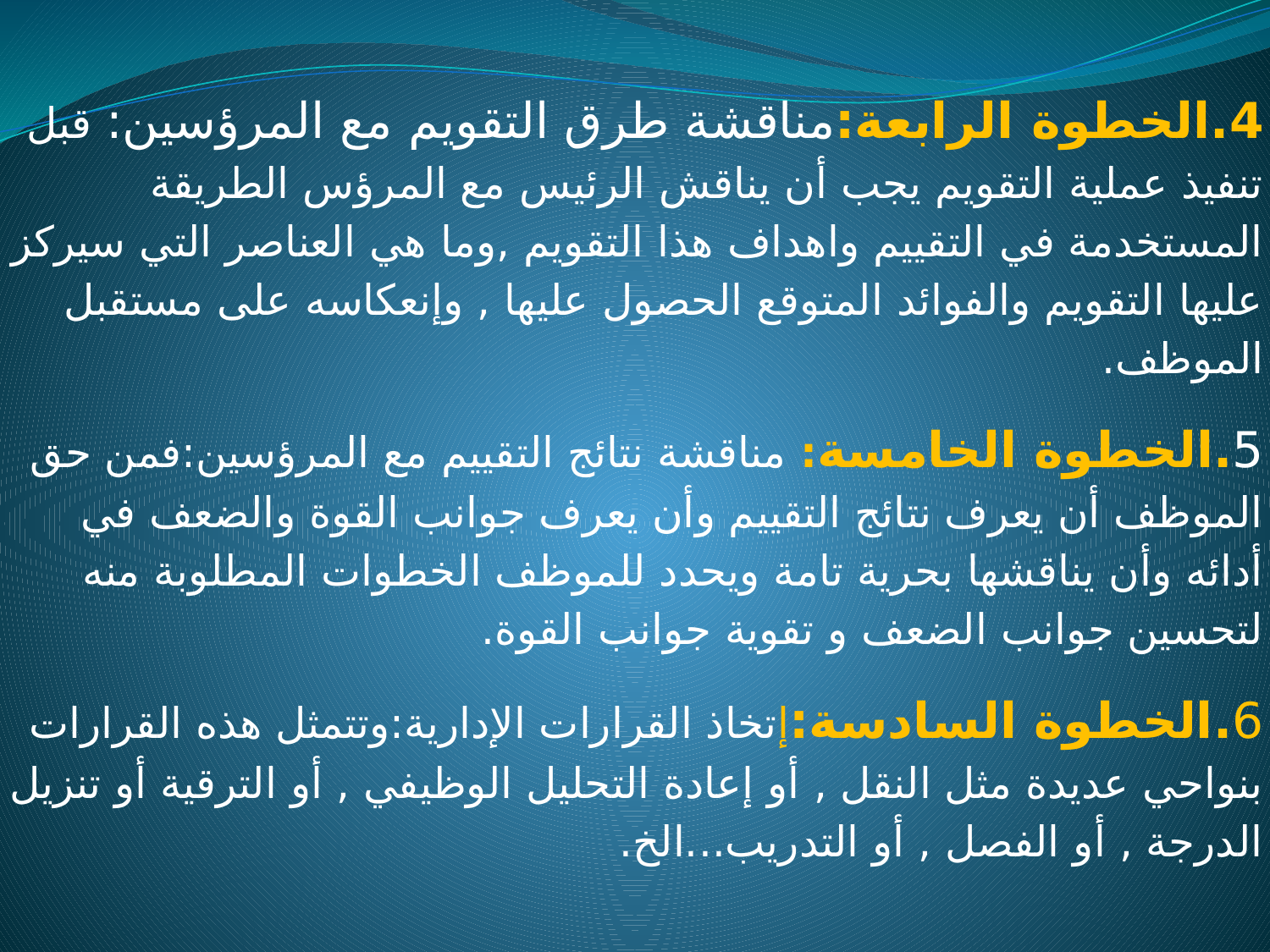

4.الخطوة الرابعة:مناقشة طرق التقويم مع المرؤسين: قبل تنفيذ عملية التقويم يجب أن يناقش الرئيس مع المرؤس الطريقة المستخدمة في التقييم واهداف هذا التقويم ,وما هي العناصر التي سيركز عليها التقويم والفوائد المتوقع الحصول عليها , وإنعكاسه على مستقبل الموظف.
5.الخطوة الخامسة: مناقشة نتائج التقييم مع المرؤسين:فمن حق الموظف أن يعرف نتائج التقييم وأن يعرف جوانب القوة والضعف في أدائه وأن يناقشها بحرية تامة ويحدد للموظف الخطوات المطلوبة منه لتحسين جوانب الضعف و تقوية جوانب القوة.
6.الخطوة السادسة:إتخاذ القرارات الإدارية:وتتمثل هذه القرارات بنواحي عديدة مثل النقل , أو إعادة التحليل الوظيفي , أو الترقية أو تنزيل الدرجة , أو الفصل , أو التدريب...الخ.